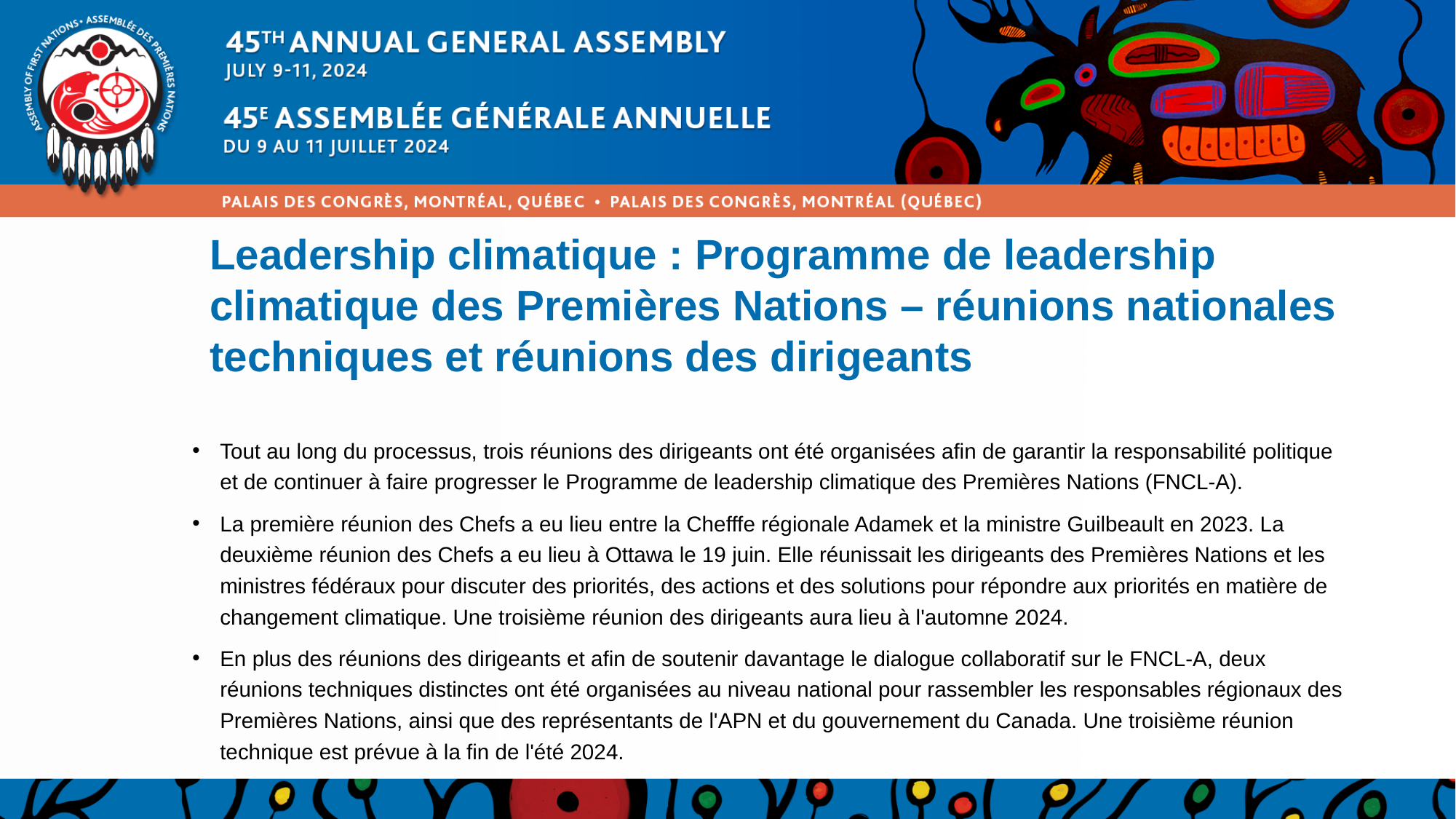

# Leadership climatique : Programme de leadership climatique des Premières Nations – réunions nationales techniques et réunions des dirigeants

Tout au long du processus, trois réunions des dirigeants ont été organisées afin de garantir la responsabilité politique et de continuer à faire progresser le Programme de leadership climatique des Premières Nations (FNCL-A).
La première réunion des Chefs a eu lieu entre la Chefffe régionale Adamek et la ministre Guilbeault en 2023. La deuxième réunion des Chefs a eu lieu à Ottawa le 19 juin. Elle réunissait les dirigeants des Premières Nations et les ministres fédéraux pour discuter des priorités, des actions et des solutions pour répondre aux priorités en matière de changement climatique. Une troisième réunion des dirigeants aura lieu à l'automne 2024.
En plus des réunions des dirigeants et afin de soutenir davantage le dialogue collaboratif sur le FNCL-A, deux réunions techniques distinctes ont été organisées au niveau national pour rassembler les responsables régionaux des Premières Nations, ainsi que des représentants de l'APN et du gouvernement du Canada. Une troisième réunion technique est prévue à la fin de l'été 2024.